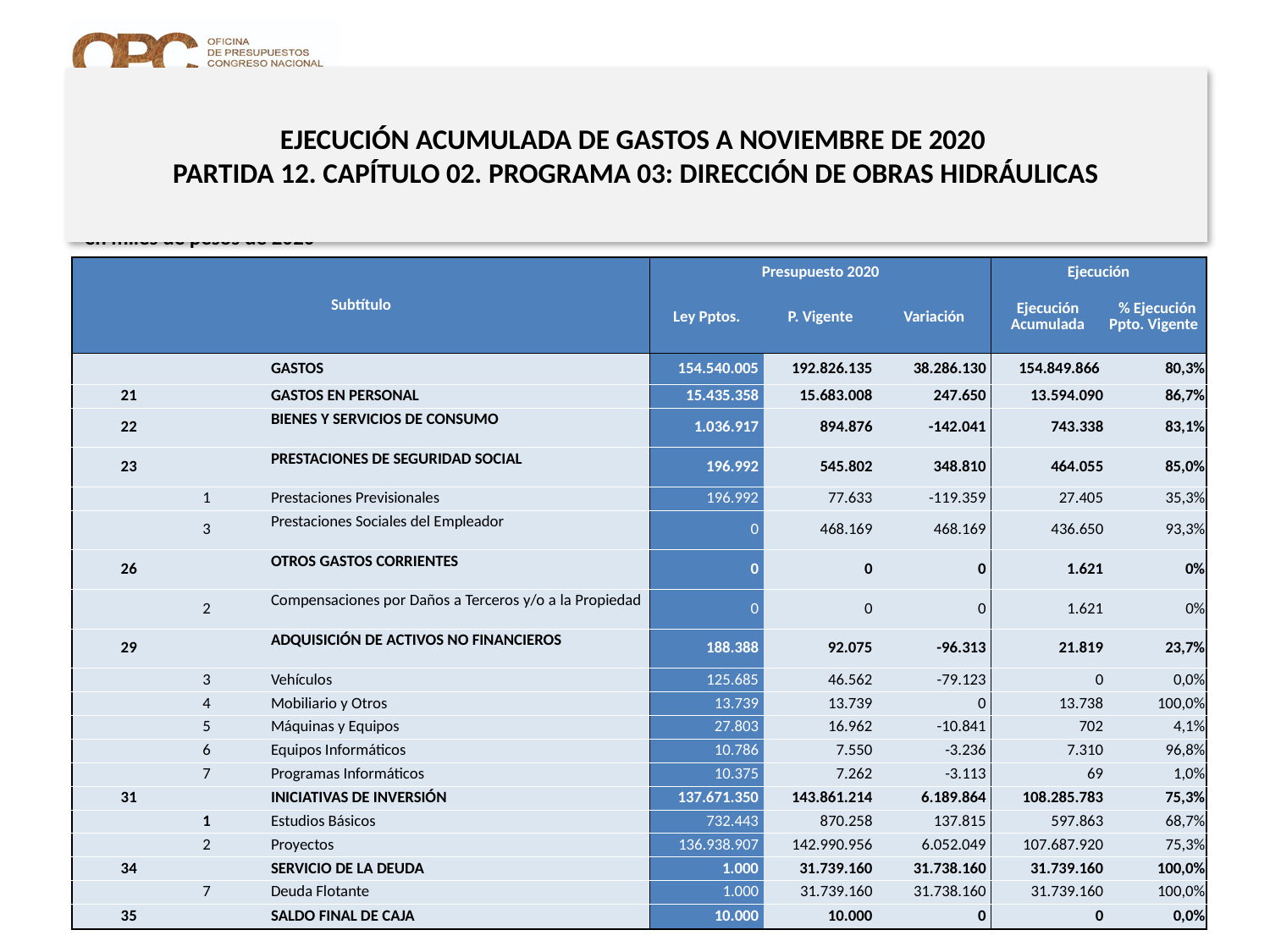

# EJECUCIÓN ACUMULADA DE GASTOS A NOVIEMBRE DE 2020 PARTIDA 12. CAPÍTULO 02. PROGRAMA 03: DIRECCIÓN DE OBRAS HIDRÁULICAS
en miles de pesos de 2020
| Subtítulo |  |  |  | Presupuesto 2020 |  |  | Ejecución |  |
| --- | --- | --- | --- | --- | --- | --- | --- | --- |
|  |  |  |  | Ley Pptos. | P. Vigente | Variación | Ejecución Acumulada | % Ejecución Ppto. Vigente |
|  |  |  | GASTOS | 154.540.005 | 192.826.135 | 38.286.130 | 154.849.866 | 80,3% |
| 21 |  |  | GASTOS EN PERSONAL | 15.435.358 | 15.683.008 | 247.650 | 13.594.090 | 86,7% |
| 22 |  |  | BIENES Y SERVICIOS DE CONSUMO | 1.036.917 | 894.876 | -142.041 | 743.338 | 83,1% |
| 23 |  |  | PRESTACIONES DE SEGURIDAD SOCIAL | 196.992 | 545.802 | 348.810 | 464.055 | 85,0% |
|  | 1 |  | Prestaciones Previsionales | 196.992 | 77.633 | -119.359 | 27.405 | 35,3% |
|  | 3 |  | Prestaciones Sociales del Empleador | 0 | 468.169 | 468.169 | 436.650 | 93,3% |
| 26 |  |  | OTROS GASTOS CORRIENTES | 0 | 0 | 0 | 1.621 | 0% |
|  | 2 |  | Compensaciones por Daños a Terceros y/o a la Propiedad | 0 | 0 | 0 | 1.621 | 0% |
| 29 |  |  | ADQUISICIÓN DE ACTIVOS NO FINANCIEROS | 188.388 | 92.075 | -96.313 | 21.819 | 23,7% |
|  | 3 |  | Vehículos | 125.685 | 46.562 | -79.123 | 0 | 0,0% |
|  | 4 |  | Mobiliario y Otros | 13.739 | 13.739 | 0 | 13.738 | 100,0% |
|  | 5 |  | Máquinas y Equipos | 27.803 | 16.962 | -10.841 | 702 | 4,1% |
|  | 6 |  | Equipos Informáticos | 10.786 | 7.550 | -3.236 | 7.310 | 96,8% |
|  | 7 |  | Programas Informáticos | 10.375 | 7.262 | -3.113 | 69 | 1,0% |
| 31 |  |  | INICIATIVAS DE INVERSIÓN | 137.671.350 | 143.861.214 | 6.189.864 | 108.285.783 | 75,3% |
|  | 1 |  | Estudios Básicos | 732.443 | 870.258 | 137.815 | 597.863 | 68,7% |
|  | 2 |  | Proyectos | 136.938.907 | 142.990.956 | 6.052.049 | 107.687.920 | 75,3% |
| 34 |  |  | SERVICIO DE LA DEUDA | 1.000 | 31.739.160 | 31.738.160 | 31.739.160 | 100,0% |
|  | 7 |  | Deuda Flotante | 1.000 | 31.739.160 | 31.738.160 | 31.739.160 | 100,0% |
| 35 |  |  | SALDO FINAL DE CAJA | 10.000 | 10.000 | 0 | 0 | 0,0% |
Fuente: Elaboración propia en base  a Informes de ejecución presupuestaria mensual de DIPRES
10